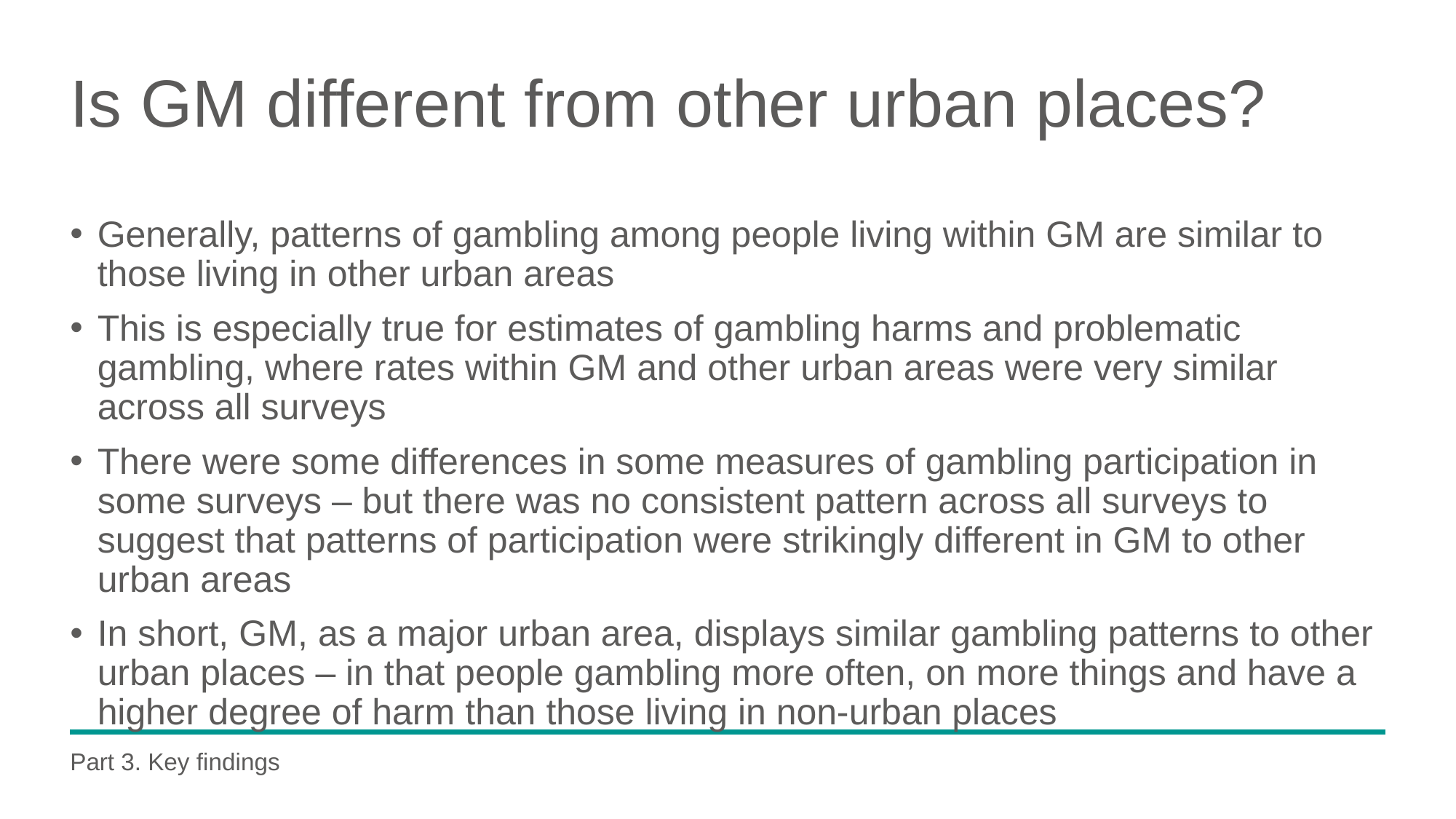

# Is GM different from other urban places?
Generally, patterns of gambling among people living within GM are similar to those living in other urban areas
This is especially true for estimates of gambling harms and problematic gambling, where rates within GM and other urban areas were very similar across all surveys
There were some differences in some measures of gambling participation in some surveys – but there was no consistent pattern across all surveys to suggest that patterns of participation were strikingly different in GM to other urban areas
In short, GM, as a major urban area, displays similar gambling patterns to other urban places – in that people gambling more often, on more things and have a higher degree of harm than those living in non-urban places

Part 3. Key findings